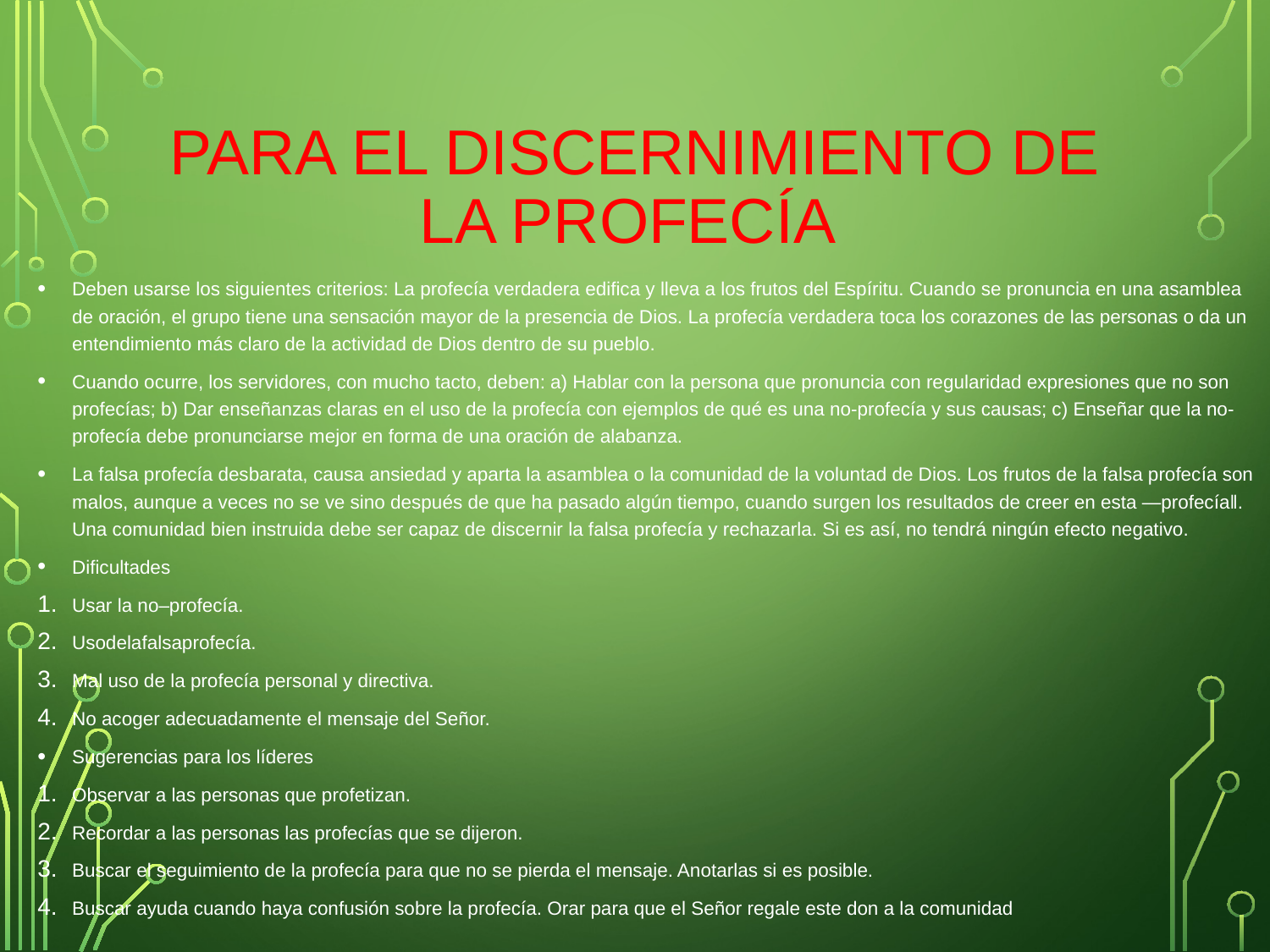

# Para el discernimiento de la profecía
Deben usarse los siguientes criterios: La profecía verdadera edifica y lleva a los frutos del Espíritu. Cuando se pronuncia en una asamblea de oración, el grupo tiene una sensación mayor de la presencia de Dios. La profecía verdadera toca los corazones de las personas o da un entendimiento más claro de la actividad de Dios dentro de su pueblo.
Cuando ocurre, los servidores, con mucho tacto, deben: a) Hablar con la persona que pronuncia con regularidad expresiones que no son profecías; b) Dar enseñanzas claras en el uso de la profecía con ejemplos de qué es una no-profecía y sus causas; c) Enseñar que la no-profecía debe pronunciarse mejor en forma de una oración de alabanza.
La falsa profecía desbarata, causa ansiedad y aparta la asamblea o la comunidad de la voluntad de Dios. Los frutos de la falsa profecía son malos, aunque a veces no se ve sino después de que ha pasado algún tiempo, cuando surgen los resultados de creer en esta ―profecía‖. Una comunidad bien instruida debe ser capaz de discernir la falsa profecía y rechazarla. Si es así, no tendrá ningún efecto negativo.
Dificultades
Usar la no–profecía.
Usodelafalsaprofecía.
Mal uso de la profecía personal y directiva.
No acoger adecuadamente el mensaje del Señor.
Sugerencias para los líderes
Observar a las personas que profetizan.
Recordar a las personas las profecías que se dijeron.
Buscar el seguimiento de la profecía para que no se pierda el mensaje. Anotarlas si es posible.
Buscar ayuda cuando haya confusión sobre la profecía. Orar para que el Señor regale este don a la comunidad